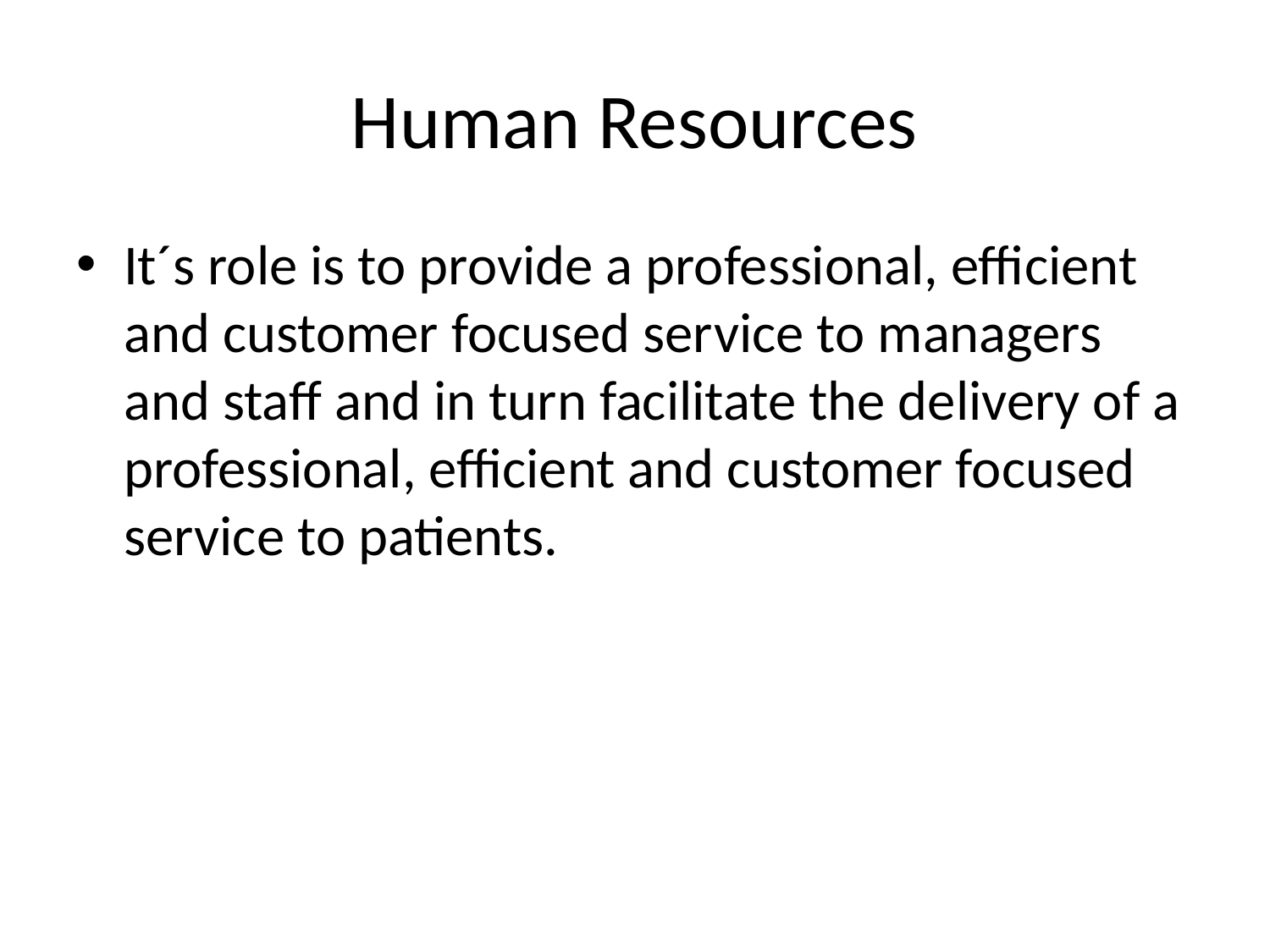

# Human Resources
It´s role is to provide a professional, efficient and customer focused service to managers and staff and in turn facilitate the delivery of a professional, efficient and customer focused service to patients.